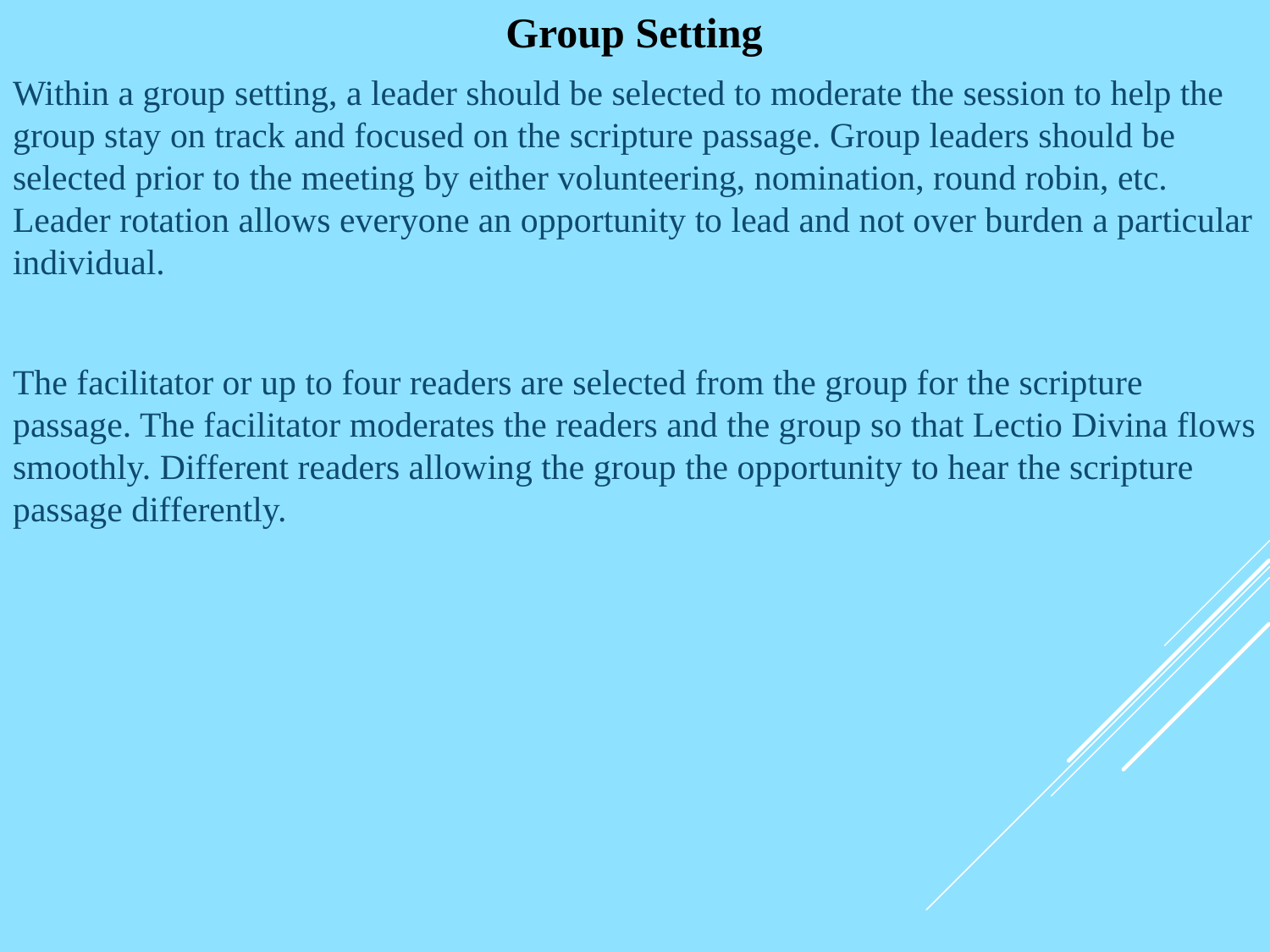

# Group Setting
Within a group setting, a leader should be selected to moderate the session to help the group stay on track and focused on the scripture passage. Group leaders should be selected prior to the meeting by either volunteering, nomination, round robin, etc. Leader rotation allows everyone an opportunity to lead and not over burden a particular individual.

The facilitator or up to four readers are selected from the group for the scripture passage. The facilitator moderates the readers and the group so that Lectio Divina flows smoothly. Different readers allowing the group the opportunity to hear the scripture passage differently.